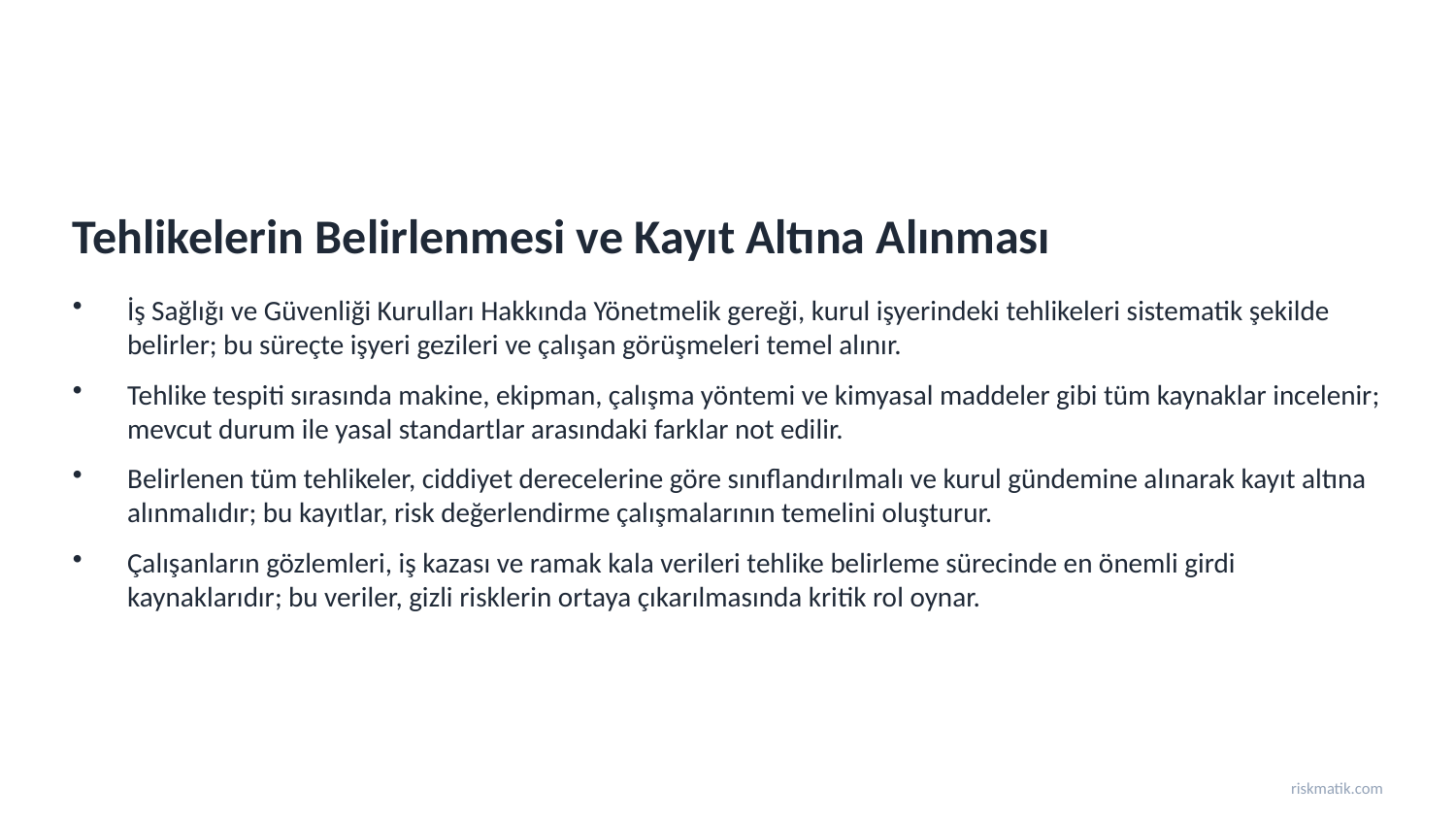

Tehlikelerin Belirlenmesi ve Kayıt Altına Alınması
İş Sağlığı ve Güvenliği Kurulları Hakkında Yönetmelik gereği, kurul işyerindeki tehlikeleri sistematik şekilde belirler; bu süreçte işyeri gezileri ve çalışan görüşmeleri temel alınır.
Tehlike tespiti sırasında makine, ekipman, çalışma yöntemi ve kimyasal maddeler gibi tüm kaynaklar incelenir; mevcut durum ile yasal standartlar arasındaki farklar not edilir.
Belirlenen tüm tehlikeler, ciddiyet derecelerine göre sınıflandırılmalı ve kurul gündemine alınarak kayıt altına alınmalıdır; bu kayıtlar, risk değerlendirme çalışmalarının temelini oluşturur.
Çalışanların gözlemleri, iş kazası ve ramak kala verileri tehlike belirleme sürecinde en önemli girdi kaynaklarıdır; bu veriler, gizli risklerin ortaya çıkarılmasında kritik rol oynar.
riskmatik.com